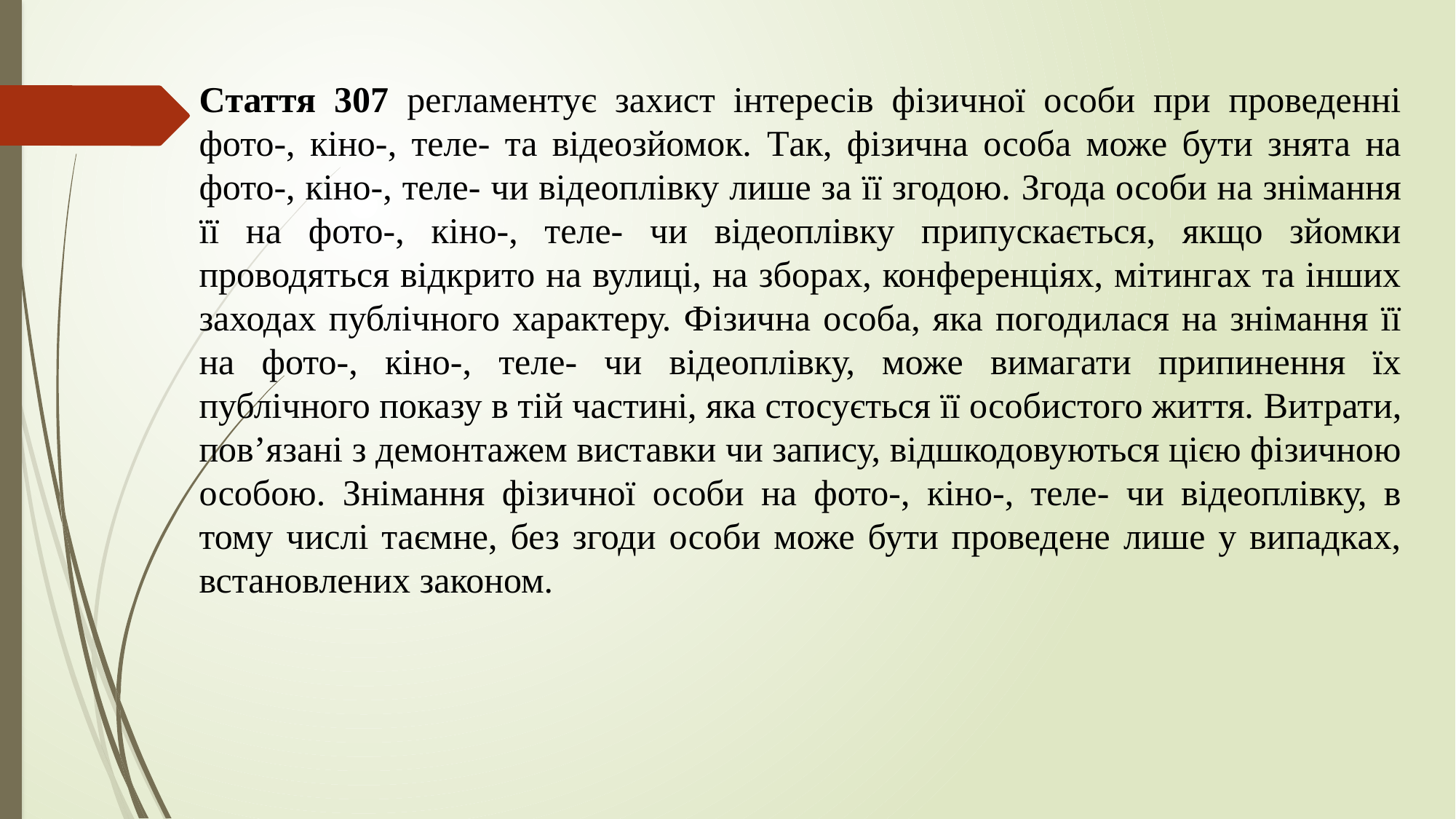

Стаття 307 регламентує захист інтересів фізичної особи при проведенні фото-, кіно-, теле- та відеозйомок. Так, фізична особа може бути знята на фото-, кіно-, теле- чи відеоплівку лише за її згодою. Згода особи на знімання її на фото-, кіно-, теле- чи відеоплівку припускається, якщо зйомки проводяться відкрито на вулиці, на зборах, конференціях, мітингах та інших заходах публічного характеру. Фізична особа, яка погодилася на знімання її на фото-, кіно-, теле- чи відеоплівку, може вимагати припинення їх публічного показу в тій частині, яка стосується її особистого життя. Витрати, пов’язані з демонтажем виставки чи запису, відшкодовуються цією фізичною особою. Знімання фізичної особи на фото-, кіно-, теле- чи відеоплівку, в тому числі таємне, без згоди особи може бути проведене лише у випадках, встановлених законом.